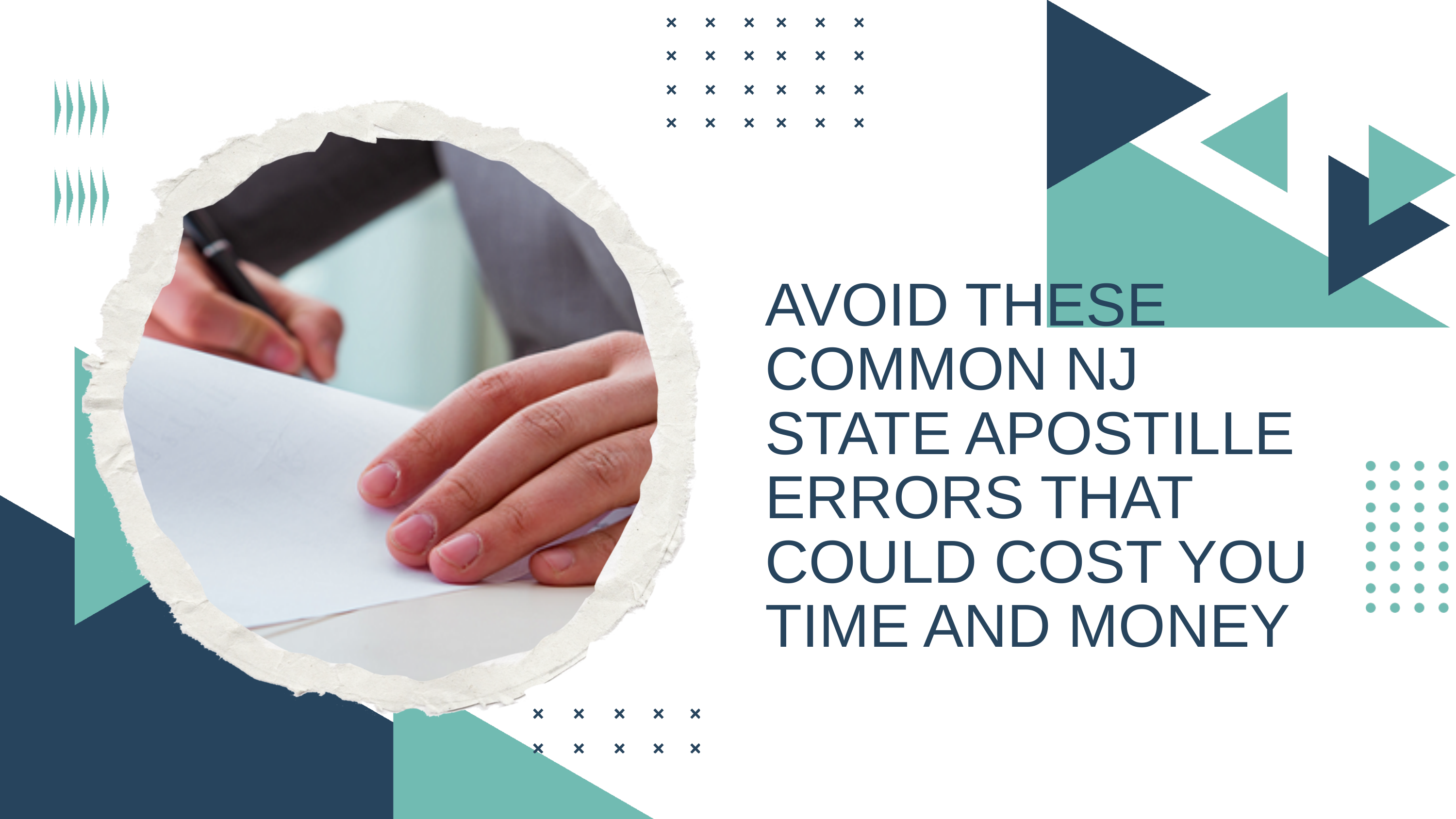

AVOID THESE COMMON NJ STATE APOSTILLE ERRORS THAT COULD COST YOU TIME AND MONEY